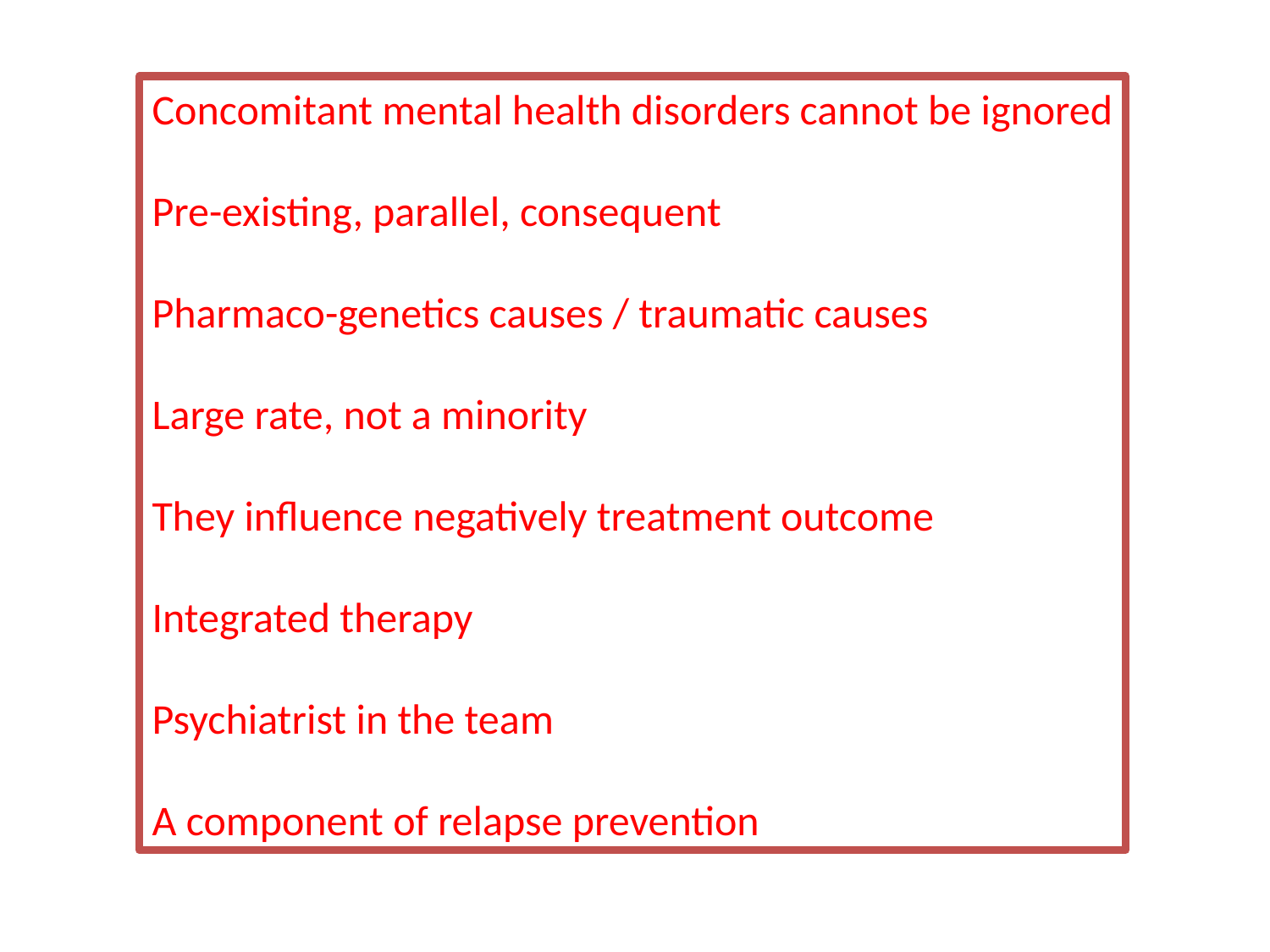

Concomitant mental health disorders cannot be ignored

Pre-existing, parallel, consequent

Pharmaco-genetics causes / traumatic causes

Large rate, not a minority

They influence negatively treatment outcome

Integrated therapy

Psychiatrist in the team

A component of relapse prevention